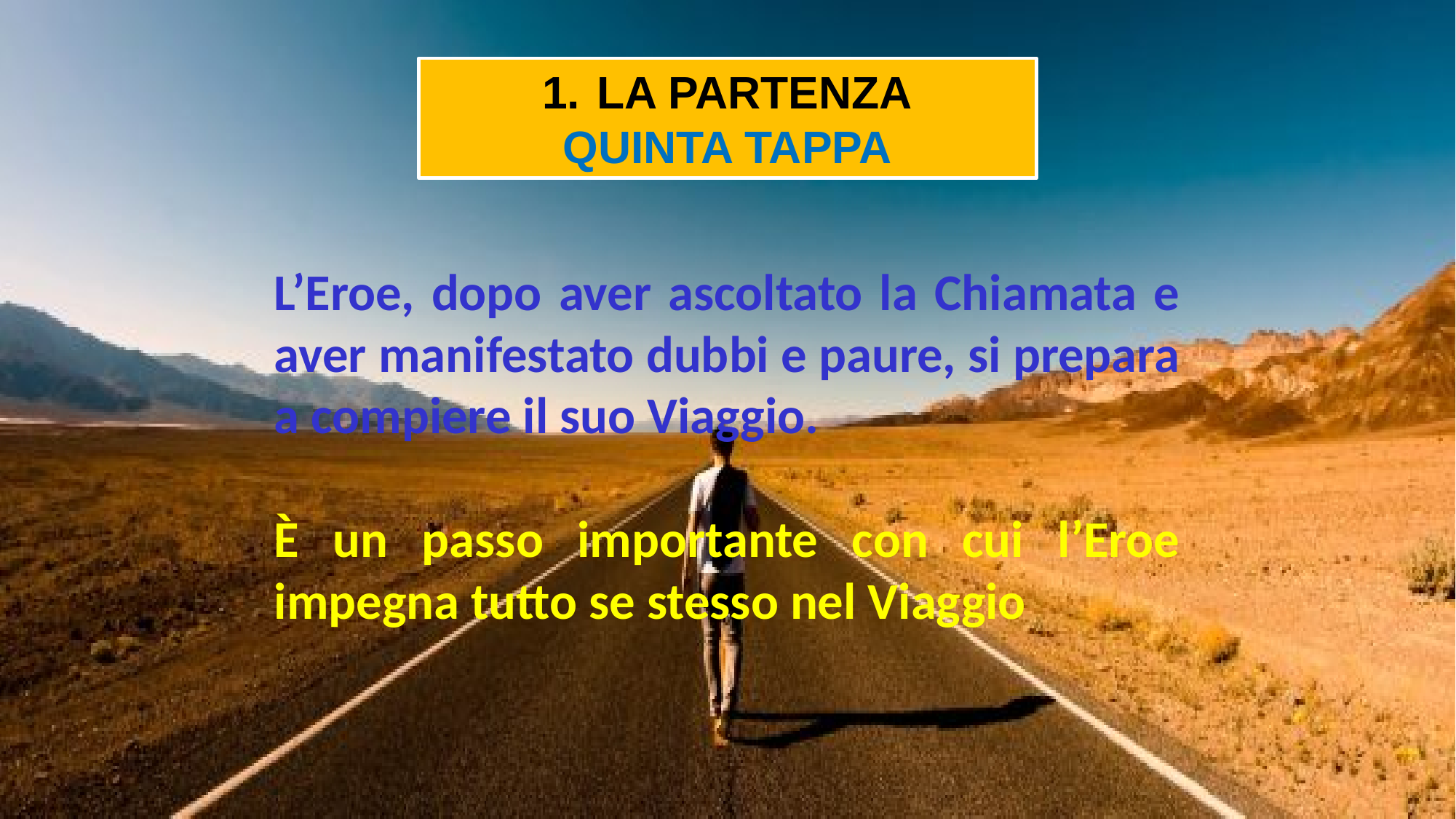

LA PARTENZA
QUINTA TAPPA
L’Eroe, dopo aver ascoltato la Chiamata e aver manifestato dubbi e paure, si prepara a compiere il suo Viaggio.

È un passo importante con cui l’Eroe impegna tutto se stesso nel Viaggio